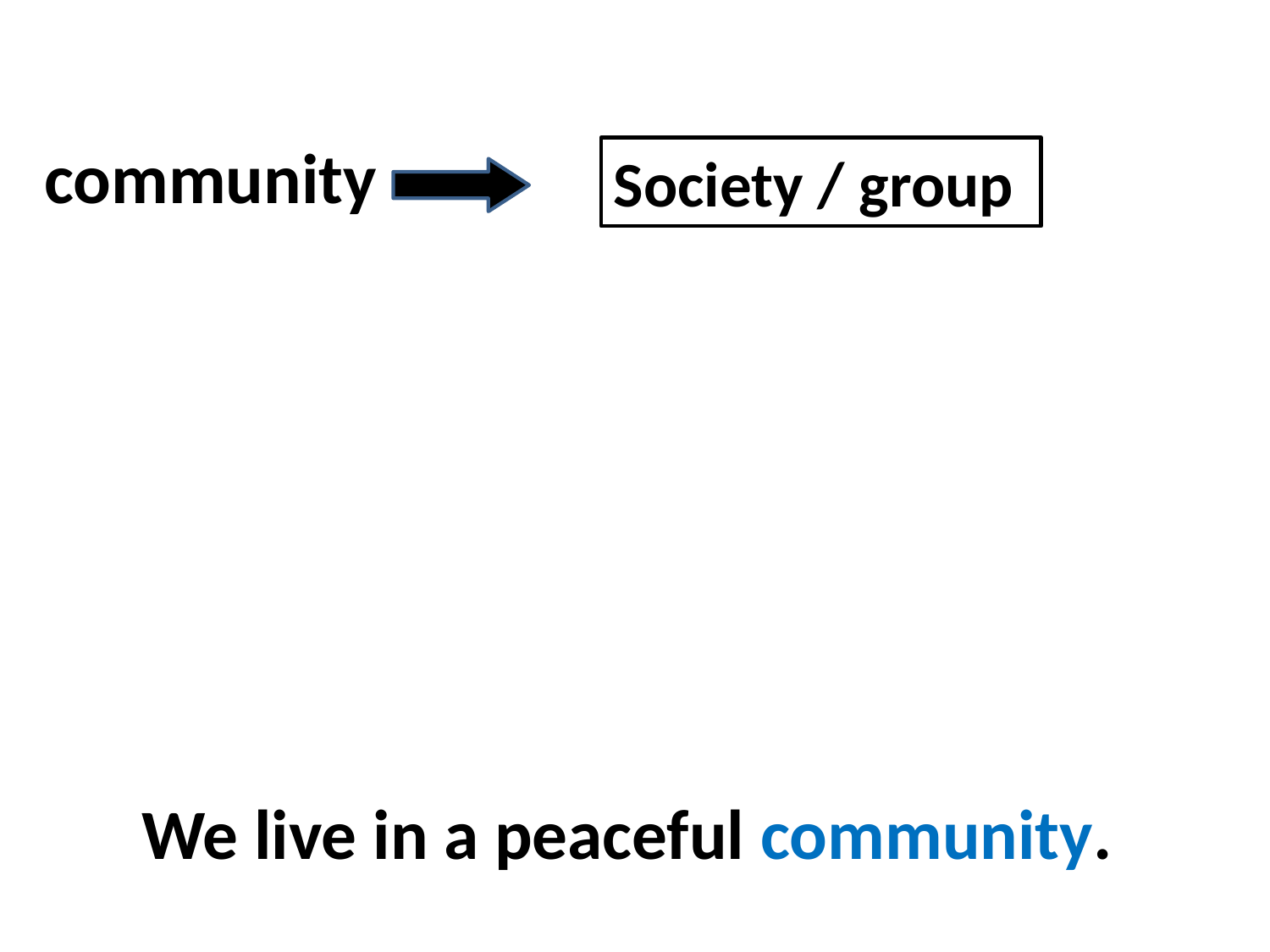

community
Society / group

We live in a peaceful community.